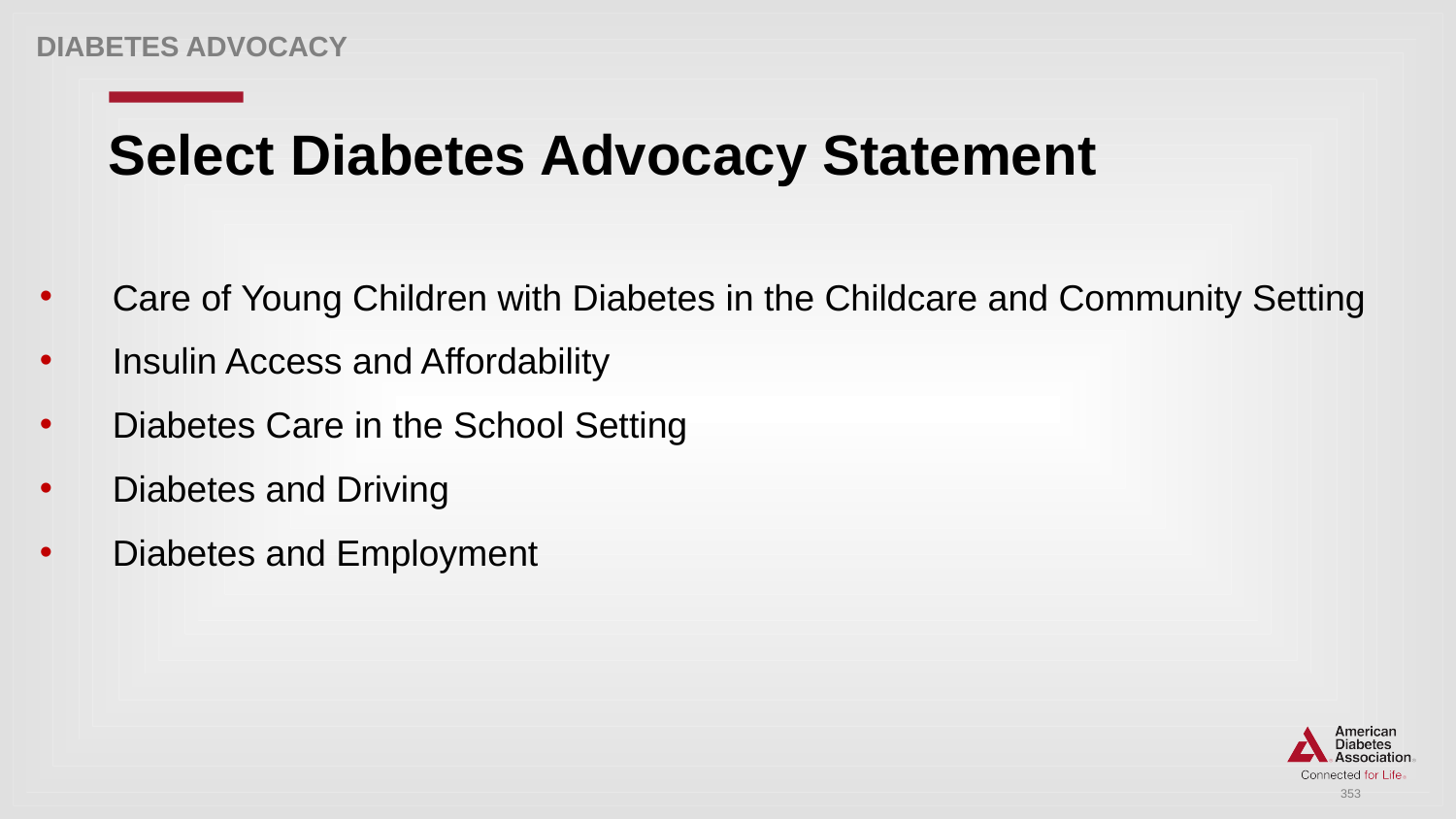

Diabetes Advocacy
# Select Diabetes Advocacy Statement

Care of Young Children with Diabetes in the Childcare and Community Setting
Insulin Access and Affordability
Diabetes Care in the School Setting
Diabetes and Driving
Diabetes and Employment